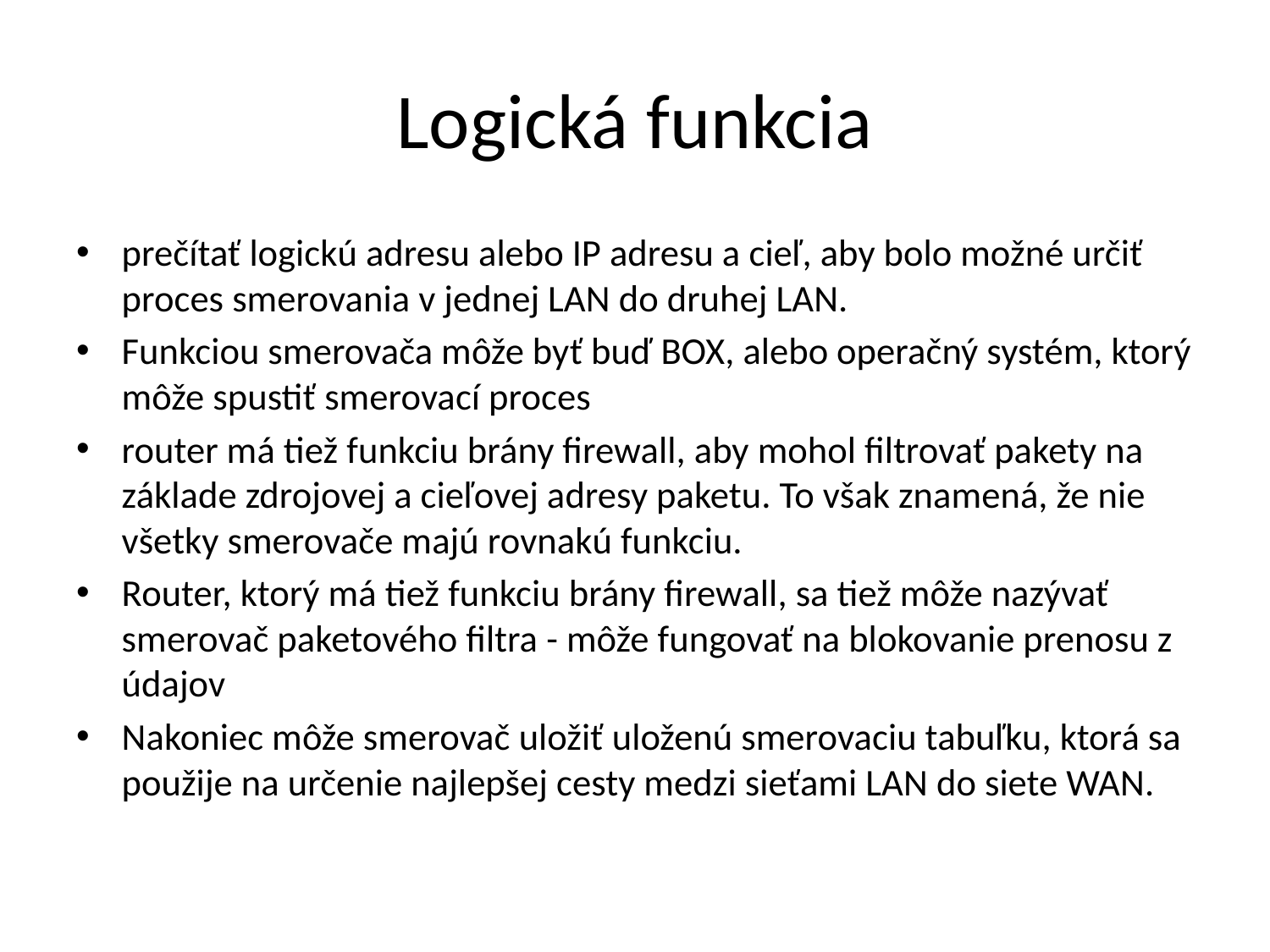

# Logická funkcia
prečítať logickú adresu alebo IP adresu a cieľ, aby bolo možné určiť proces smerovania v jednej LAN do druhej LAN.
Funkciou smerovača môže byť buď BOX, alebo operačný systém, ktorý môže spustiť smerovací proces
router má tiež funkciu brány firewall, aby mohol filtrovať pakety na základe zdrojovej a cieľovej adresy paketu. To však znamená, že nie všetky smerovače majú rovnakú funkciu.
Router, ktorý má tiež funkciu brány firewall, sa tiež môže nazývať smerovač paketového filtra - môže fungovať na blokovanie prenosu z údajov
Nakoniec môže smerovač uložiť uloženú smerovaciu tabuľku, ktorá sa použije na určenie najlepšej cesty medzi sieťami LAN do siete WAN.